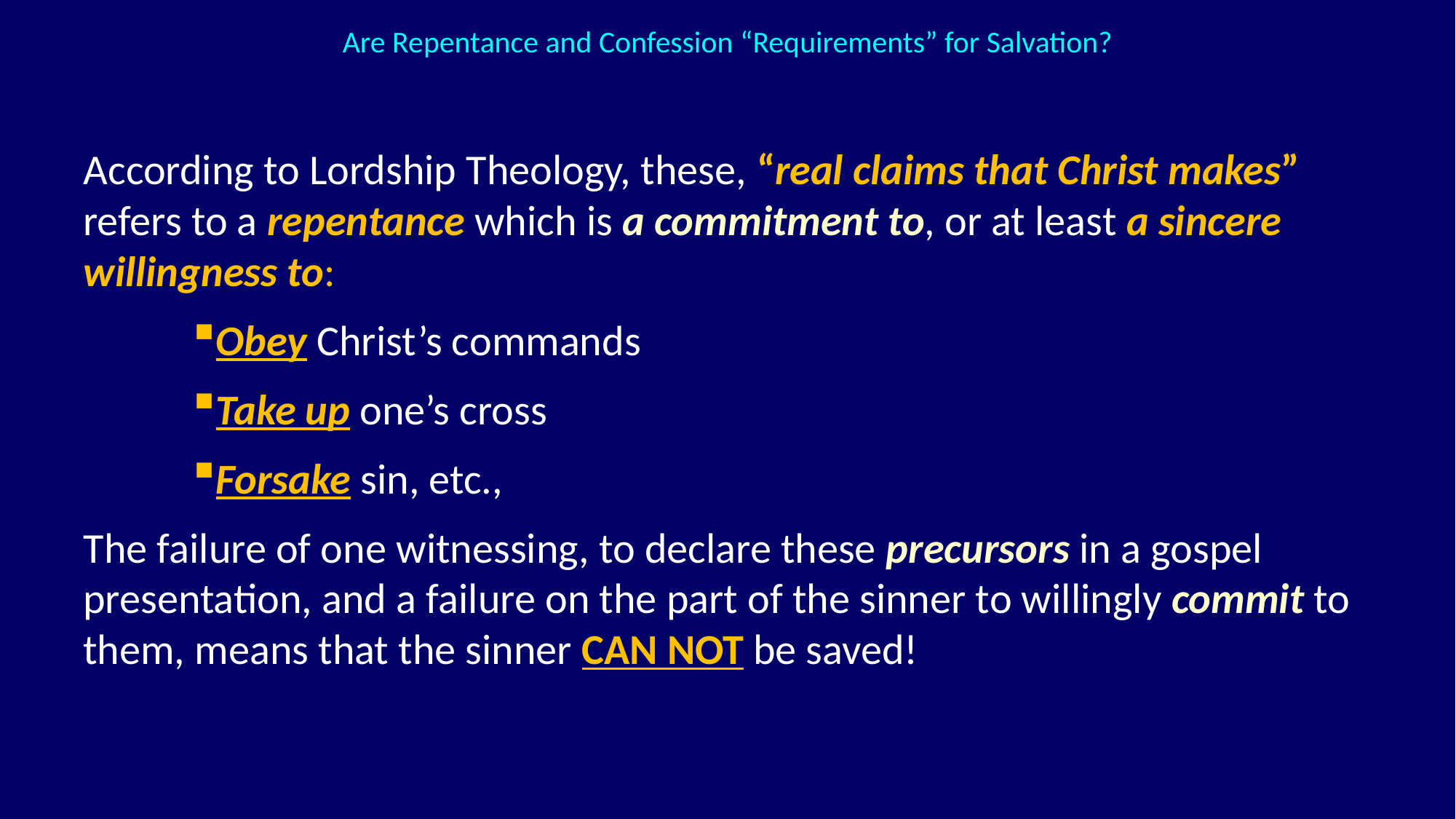

Are Repentance and Confession “Requirements” for Salvation?
According to Lordship Theology, these, “real claims that Christ makes” refers to a repentance which is a commitment to, or at least a sincere willingness to:
Obey Christ’s commands
Take up one’s cross
Forsake sin, etc.,
The failure of one witnessing, to declare these precursors in a gospel presentation, and a failure on the part of the sinner to willingly commit to them, means that the sinner CAN NOT be saved!